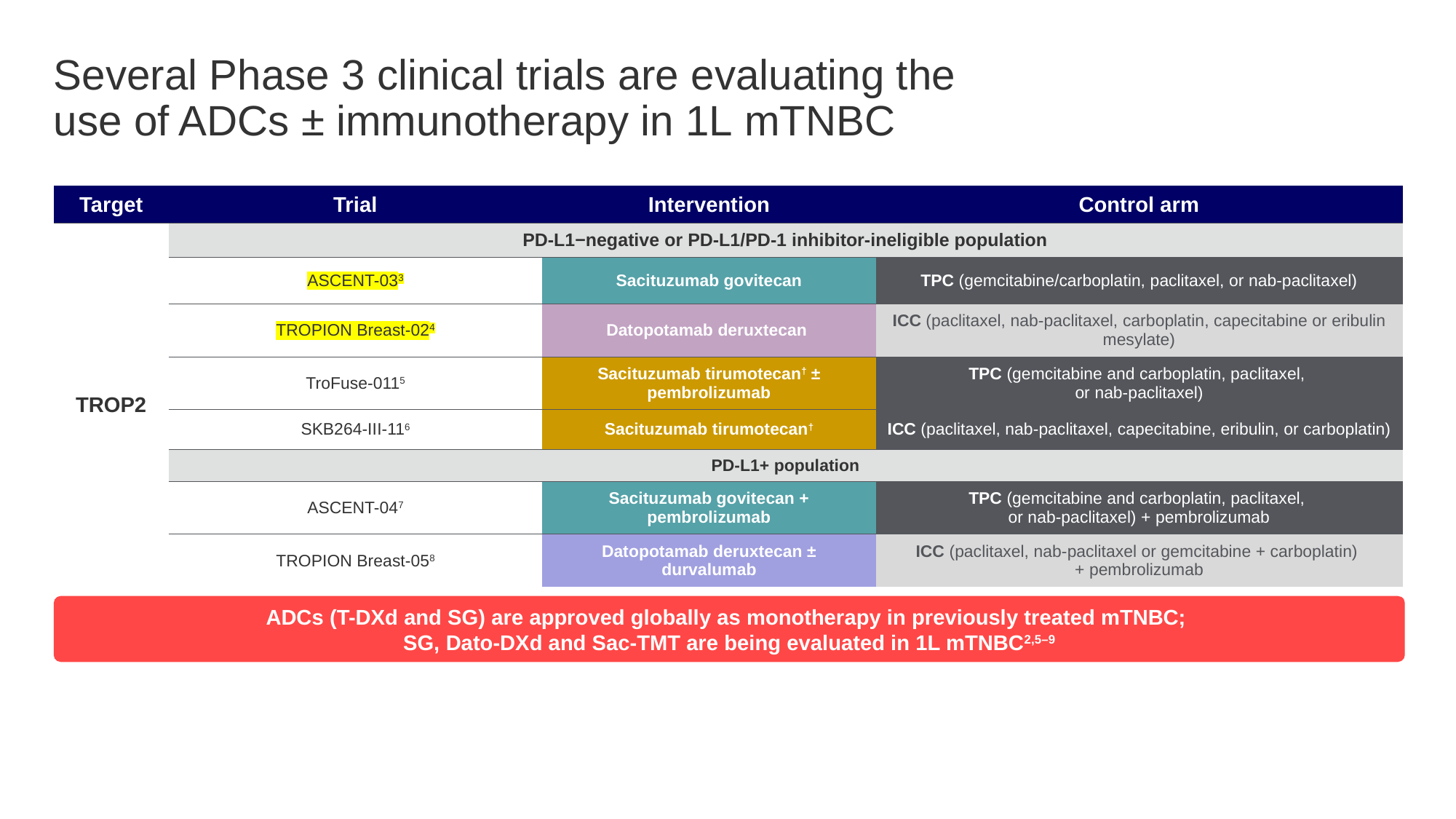

# Several Phase 3 clinical trials are evaluating the use of ADCs ± immunotherapy in 1L mTNBC
| Target | Trial | Intervention | Control arm |
| --- | --- | --- | --- |
| TROP2 | PD-L1−negative or PD-L1/PD-1 inhibitor-ineligible population |  |  |
|  | ASCENT-033 | Sacituzumab govitecan | TPC (gemcitabine/carboplatin, paclitaxel, or nab-paclitaxel) |
|  | TROPION Breast-024 | Datopotamab deruxtecan | ICC (paclitaxel, nab-paclitaxel, carboplatin, capecitabine or eribulin mesylate) |
|  | TroFuse-0115 | Sacituzumab tirumotecan† ± pembrolizumab | TPC (gemcitabine and carboplatin, paclitaxel, or nab-paclitaxel) |
|  | SKB264-III-116 | Sacituzumab tirumotecan† | ICC (paclitaxel, nab-paclitaxel, capecitabine, eribulin, or carboplatin) |
|  | PD-L1+ population |  |  |
|  | ASCENT-047 | Sacituzumab govitecan + pembrolizumab | TPC (gemcitabine and carboplatin, paclitaxel, or nab-paclitaxel) + pembrolizumab |
|  | TROPION Breast-058 | Datopotamab deruxtecan ± durvalumab | ICC (paclitaxel, nab-paclitaxel or gemcitabine + carboplatin) + pembrolizumab |
ADCs (T-DXd and SG) are approved globally as monotherapy in previously treated mTNBC;
SG, Dato-DXd and Sac-TMT are being evaluated in 1L mTNBC2,5–9